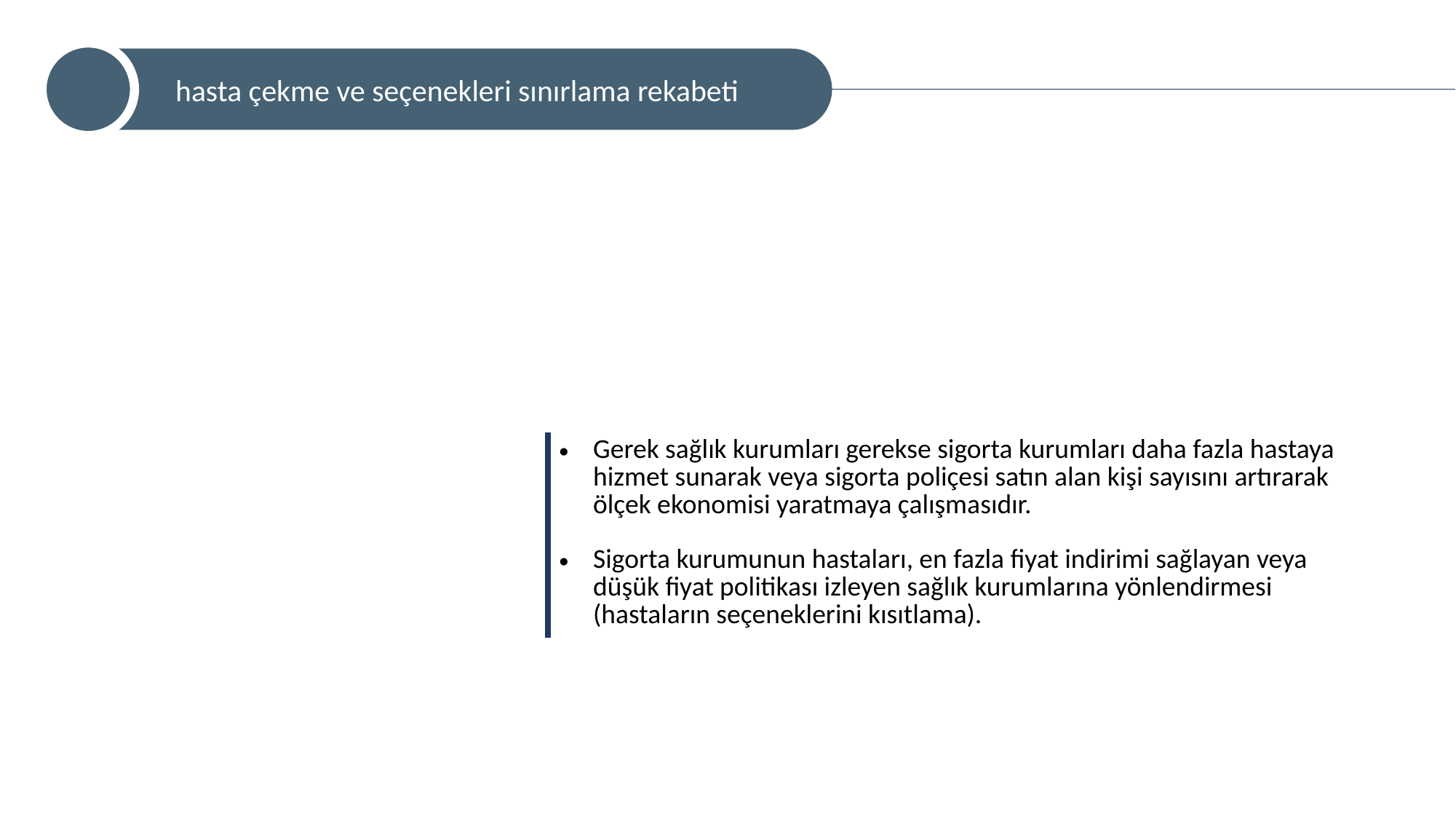

hasta çekme ve seçenekleri sınırlama rekabeti
| Gerek sağlık kurumları gerekse sigorta kurumları daha fazla hastaya hizmet sunarak veya sigorta poliçesi satın alan kişi sayısını artırarak ölçek ekonomisi yaratmaya çalışmasıdır. Sigorta kurumunun hastaları, en fazla fiyat indirimi sağlayan veya düşük fiyat politikası izleyen sağlık kurumlarına yönlendirmesi (hastaların seçeneklerini kısıtlama). |
| --- |